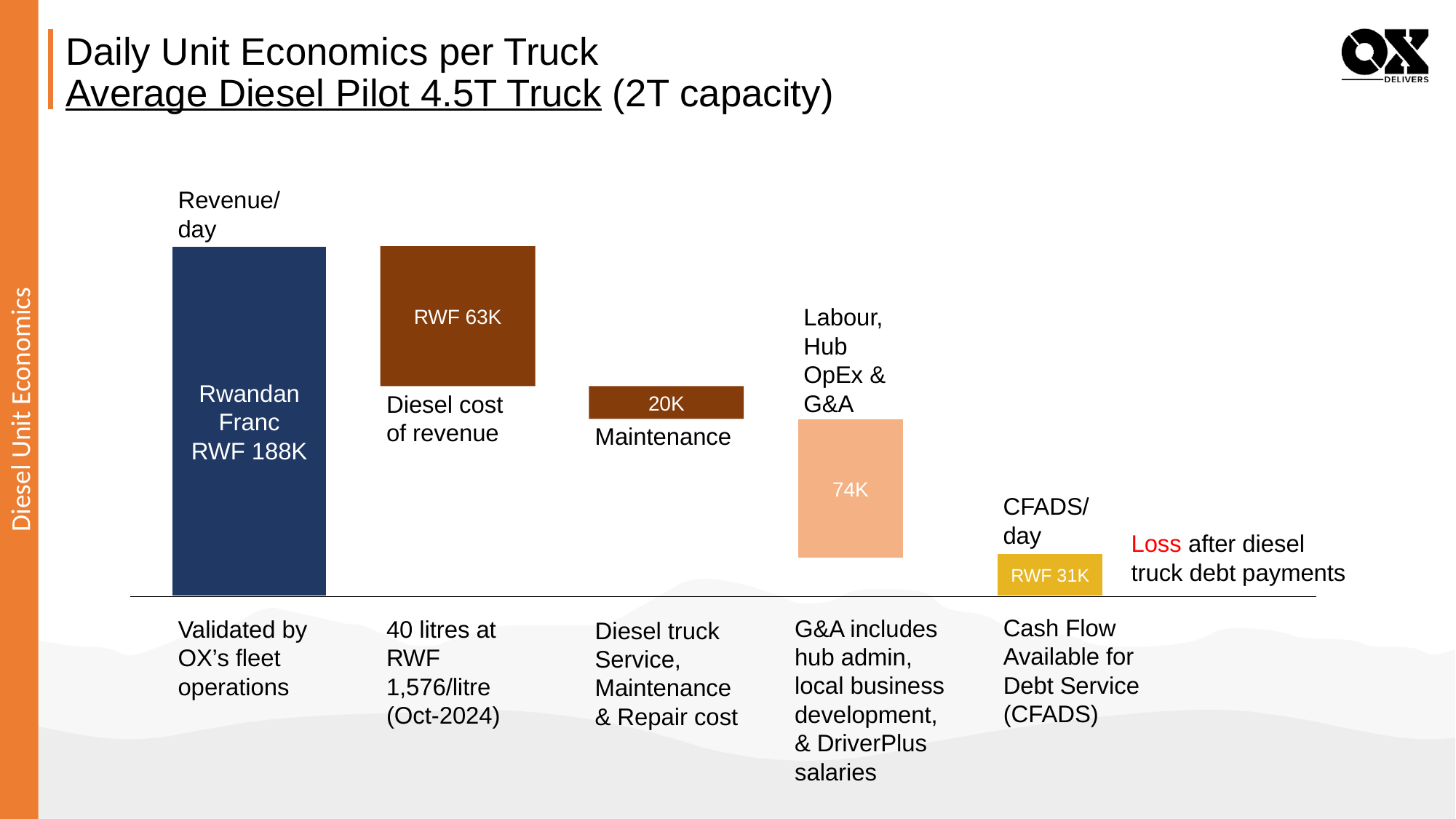

Daily Unit Economics per Truck
Average Diesel Pilot 4.5T Truck (2T capacity)
Revenue/
day
Rwandan Franc
RWF 188K
RWF 63K
Labour, Hub OpEx & G&A
Diesel cost of revenue
20K
Diesel Unit Economics
74K
Maintenance
CFADS/
day
Loss after diesel truck debt payments
RWF 31K
Cash Flow Available for Debt Service (CFADS)
G&A includes hub admin, local business development, & DriverPlus salaries
Validated by OX’s fleet operations
40 litres at RWF 1,576/litre (Oct-2024)
Diesel truck Service, Maintenance & Repair cost